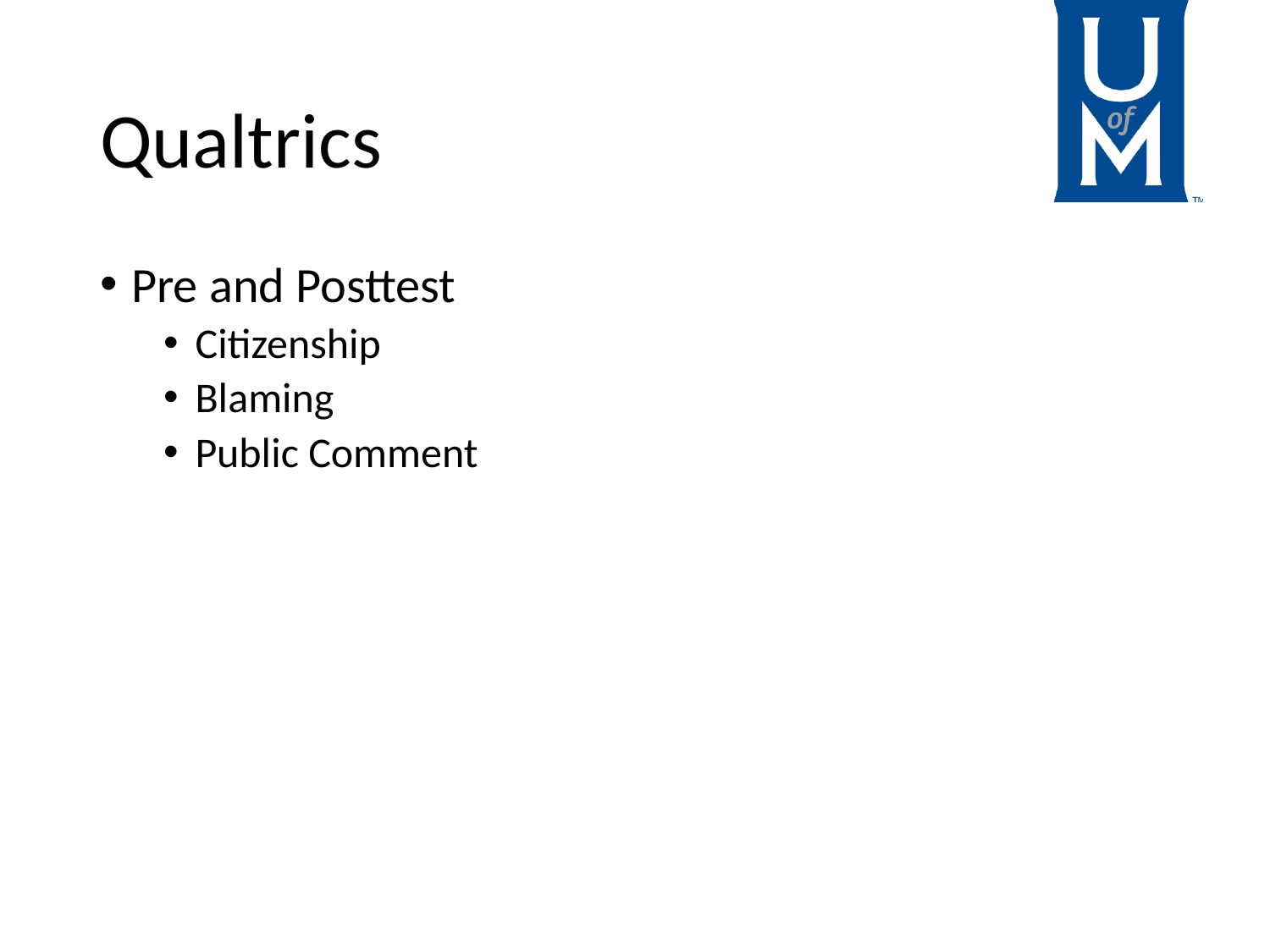

# Qualtrics
Pre and Posttest
Citizenship
Blaming
Public Comment